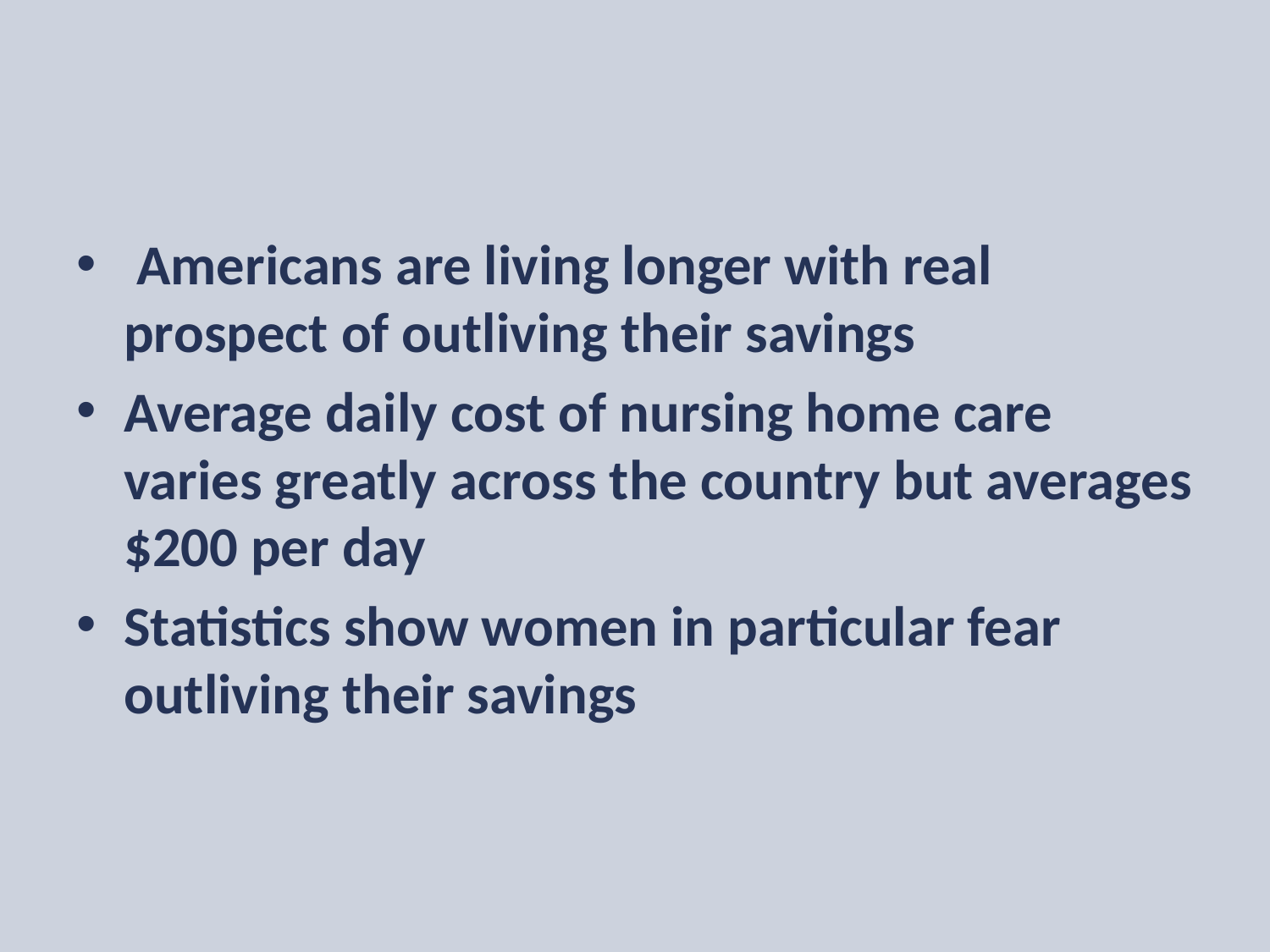

Americans are living longer with real prospect of outliving their savings
Average daily cost of nursing home care varies greatly across the country but averages $200 per day
Statistics show women in particular fear outliving their savings